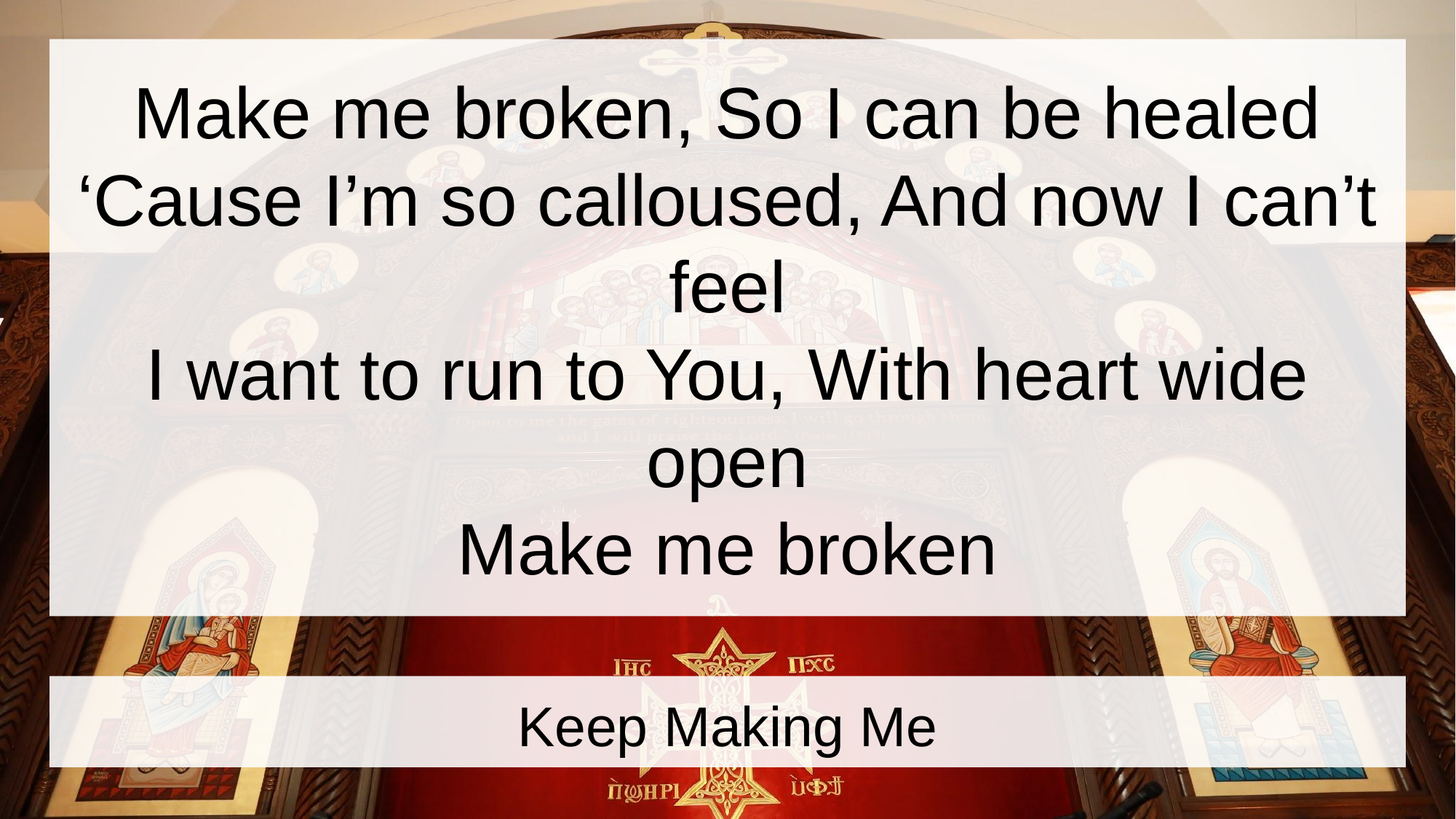

Make me broken, So I can be healed
‘Cause I’m so calloused, And now I can’t feel
I want to run to You, With heart wide open
Make me broken
# Keep Making Me